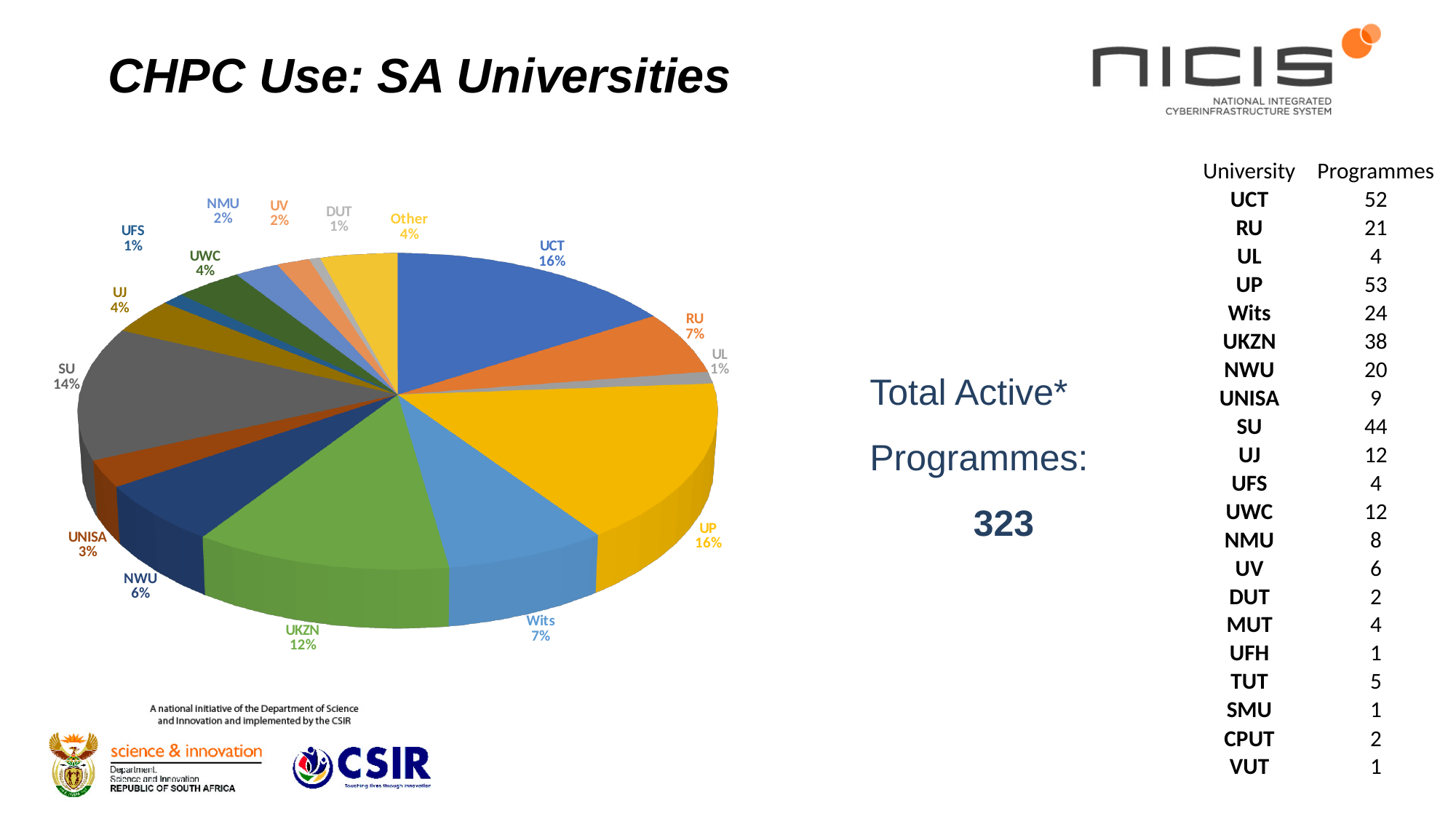

CHPC Use: SA Universities
2016/17 – 2021/22
| University | Programmes |
| --- | --- |
| UCT | 52 |
| RU | 21 |
| UL | 4 |
| UP | 53 |
| Wits | 24 |
| UKZN | 38 |
| NWU | 20 |
| UNISA | 9 |
| SU | 44 |
| UJ | 12 |
| UFS | 4 |
| UWC | 12 |
| NMU | 8 |
| UV | 6 |
| DUT | 2 |
| MUT | 4 |
| UFH | 1 |
| TUT | 5 |
| SMU | 1 |
| CPUT | 2 |
| VUT | 1 |

[unsupported chart]

Total Active*
Programmes:
323